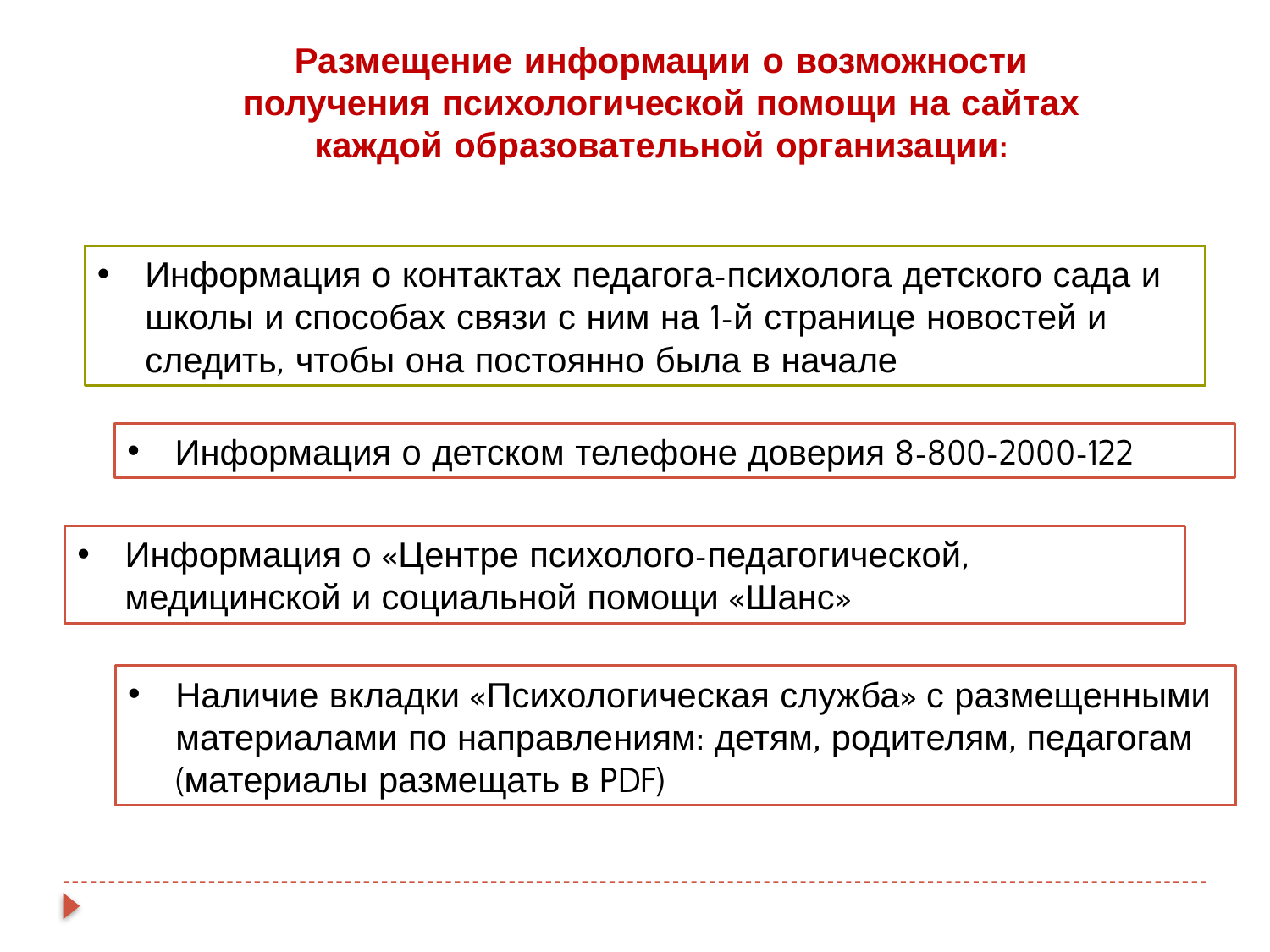

Размещение информации о возможности получения психологической помощи на сайтах каждой образовательной организации:
Информация о контактах педагога-психолога детского сада и школы и способах связи с ним на 1-й странице новостей и следить, чтобы она постоянно была в начале
Информация о детском телефоне доверия 8-800-2000-122
Информация о «Центре психолого-педагогической, медицинской и социальной помощи «Шанс»
Наличие вкладки «Психологическая служба» с размещенными материалами по направлениям: детям, родителям, педагогам (материалы размещать в PDF)